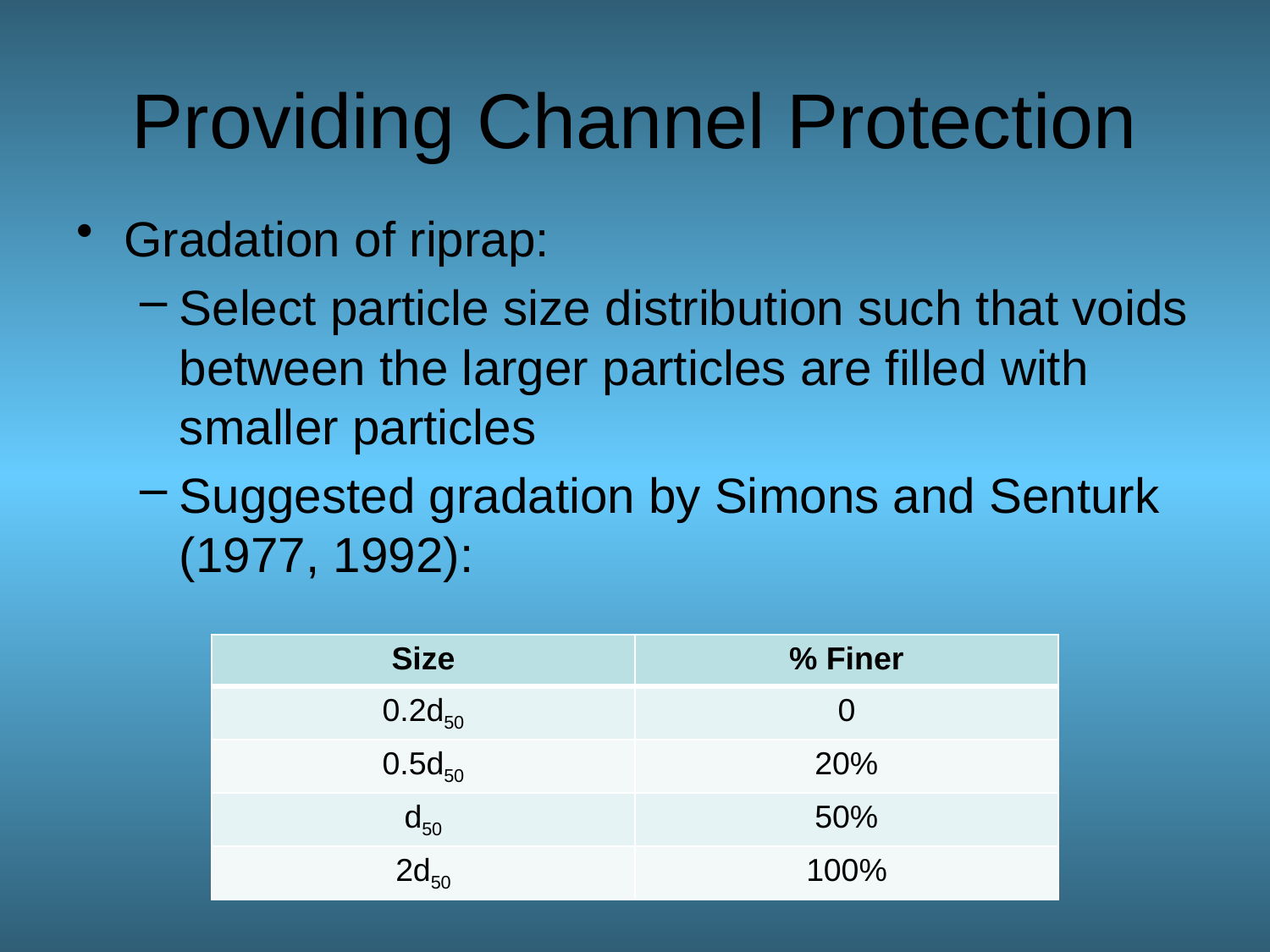

# Providing Channel Protection
Gradation of riprap:
Select particle size distribution such that voids between the larger particles are filled with smaller particles
Suggested gradation by Simons and Senturk (1977, 1992):

| Size | % Finer |
| --- | --- |
| 0.2d50 | 0 |
| 0.5d50 | 20% |
| d50 | 50% |
| 2d50 | 100% |